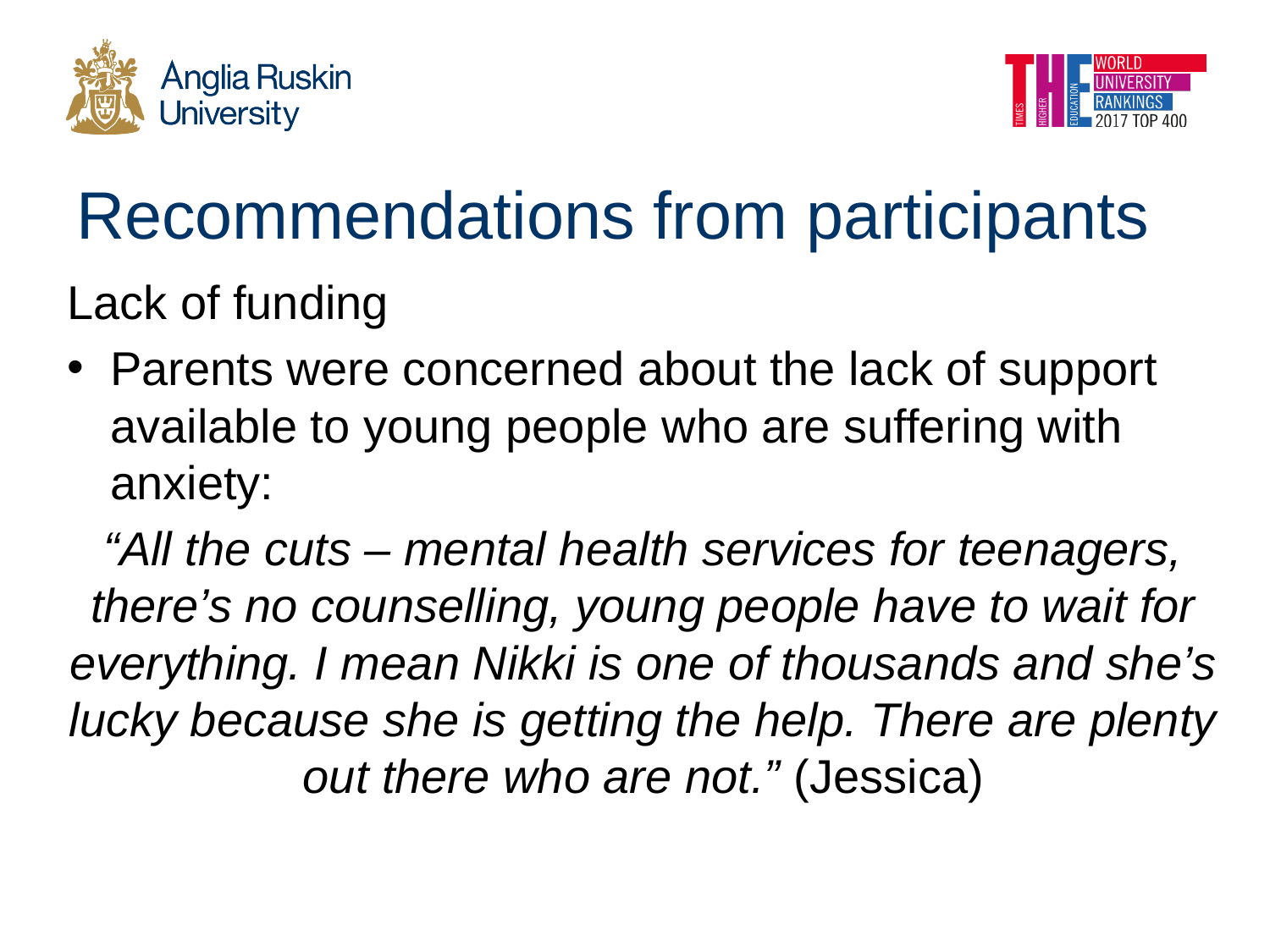

# Recommendations from participants
Lack of funding
Parents were concerned about the lack of support available to young people who are suffering with anxiety:
“All the cuts – mental health services for teenagers, there’s no counselling, young people have to wait for everything. I mean Nikki is one of thousands and she’s lucky because she is getting the help. There are plenty out there who are not.” (Jessica)